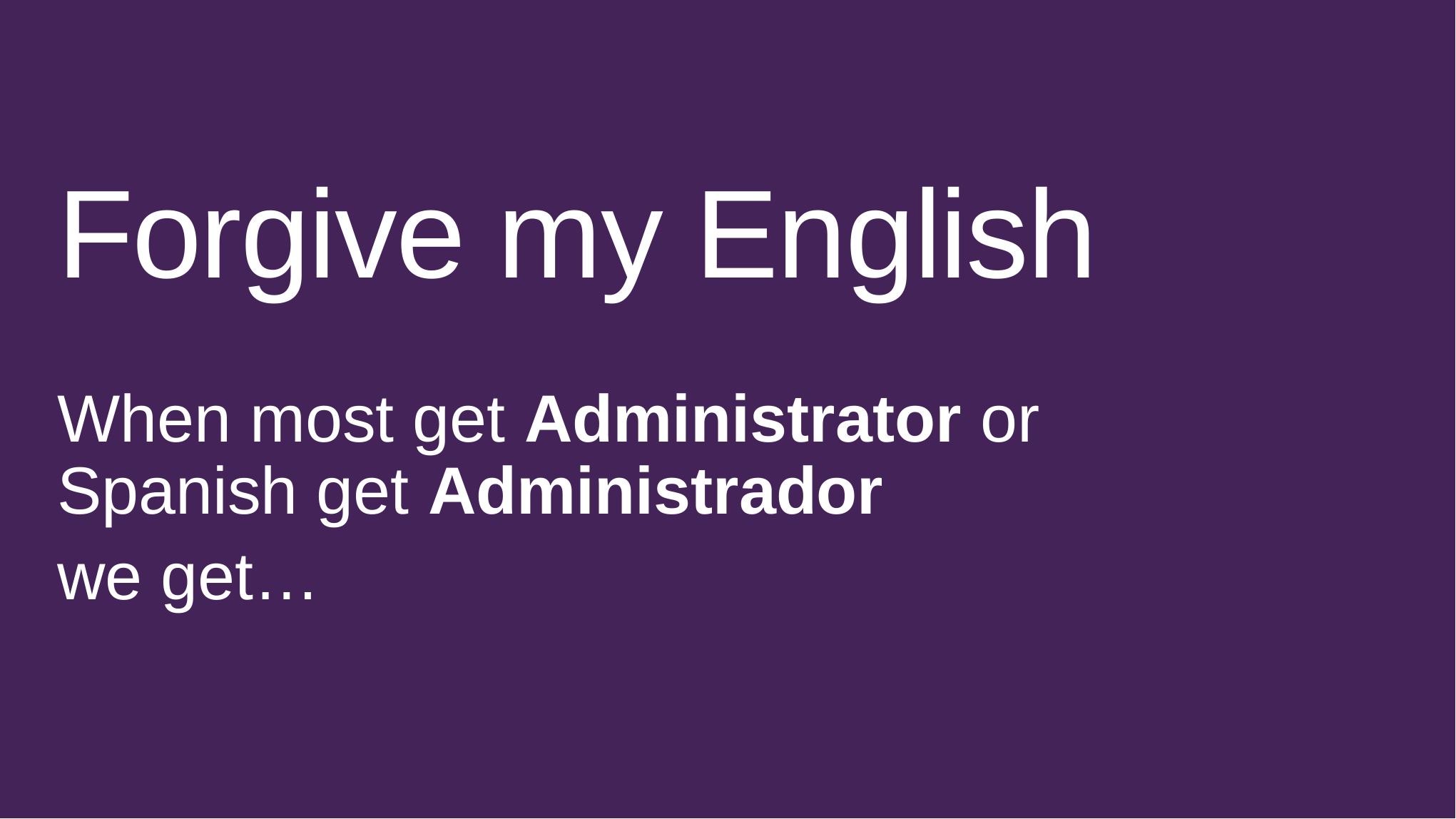

# Forgive my English
When most get Administrator or Spanish get Administrador
we get…